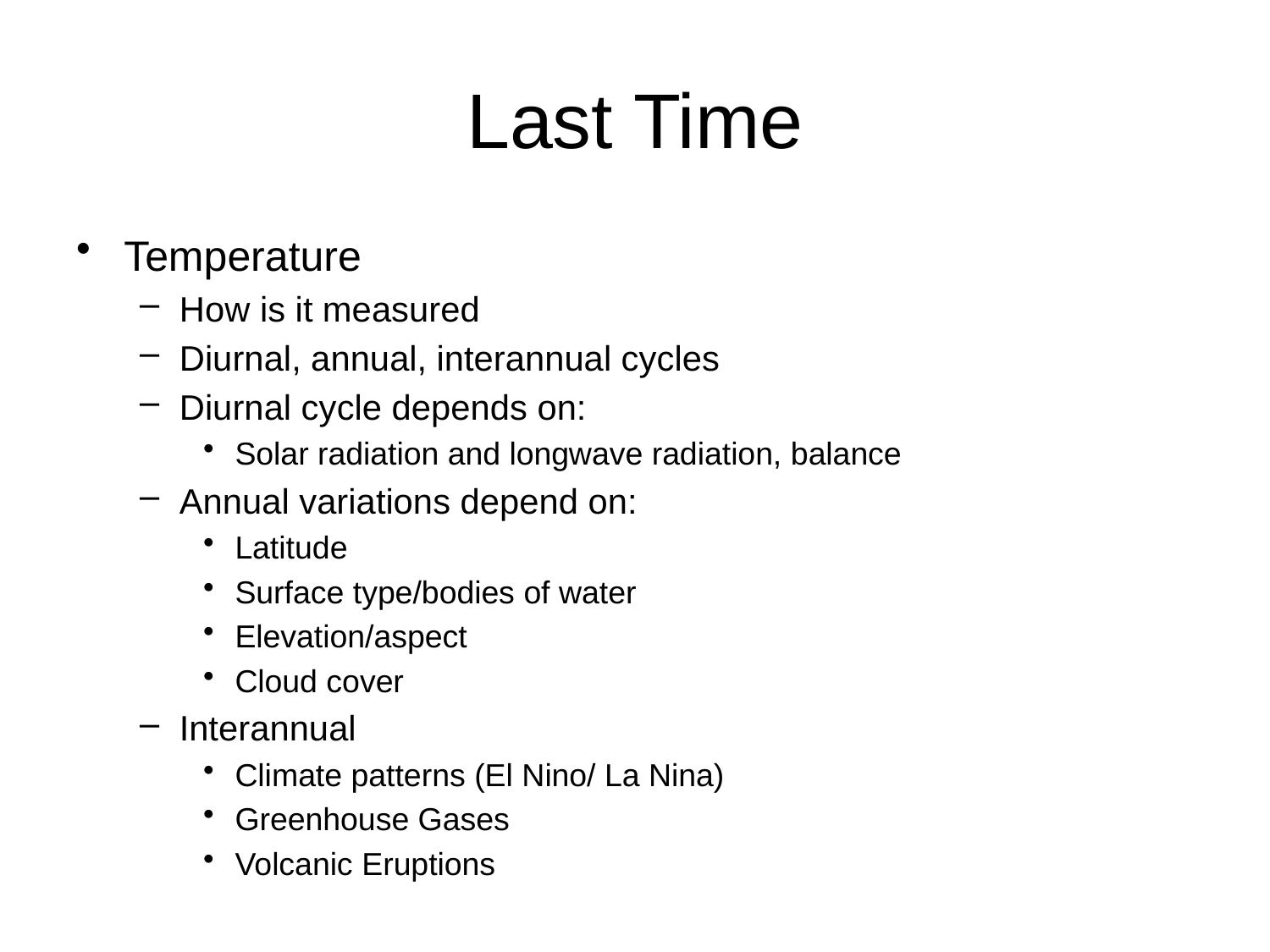

# Last Time
Temperature
How is it measured
Diurnal, annual, interannual cycles
Diurnal cycle depends on:
Solar radiation and longwave radiation, balance
Annual variations depend on:
Latitude
Surface type/bodies of water
Elevation/aspect
Cloud cover
Interannual
Climate patterns (El Nino/ La Nina)
Greenhouse Gases
Volcanic Eruptions